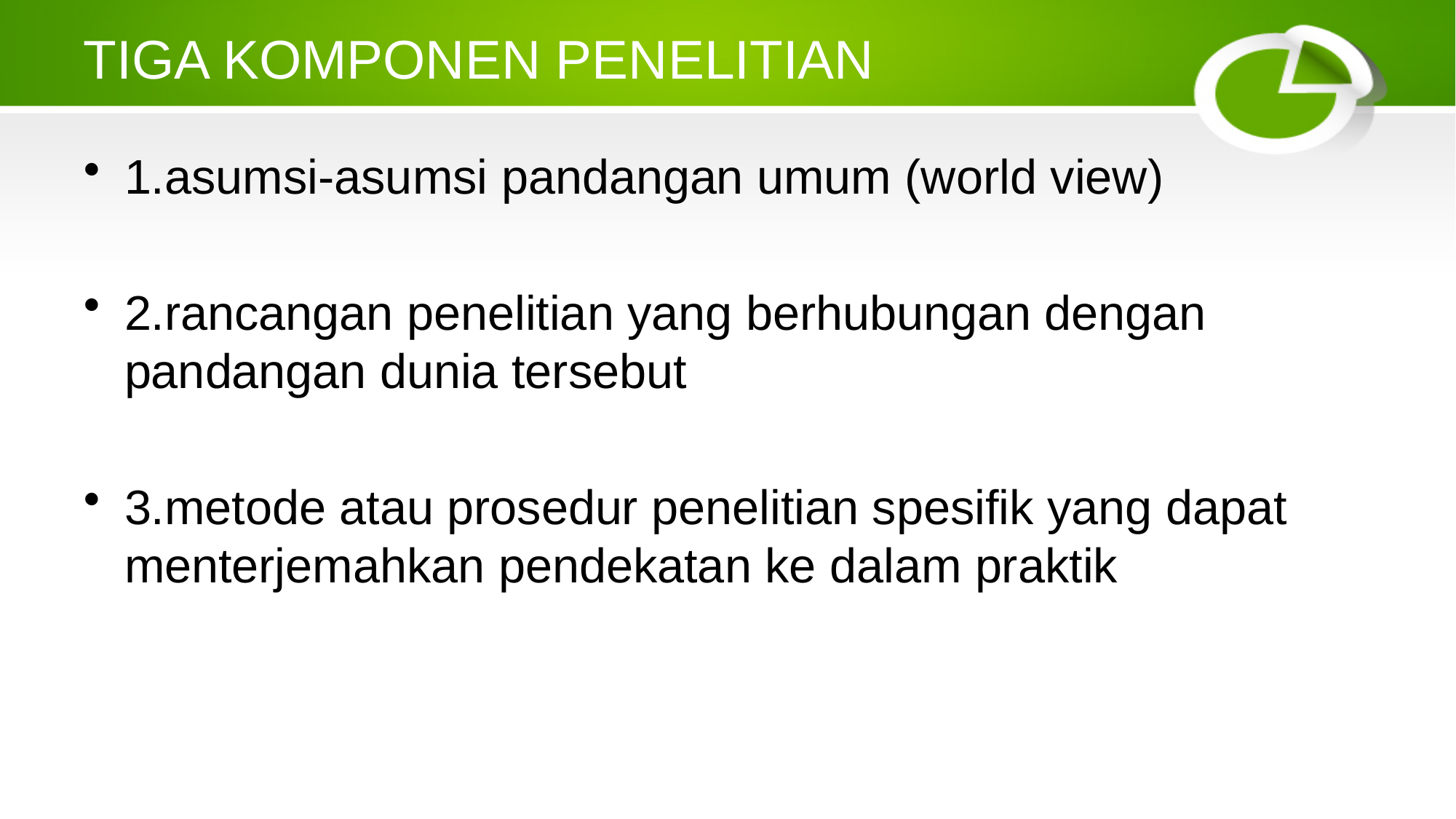

# TIGA KOMPONEN PENELITIAN
1.asumsi-asumsi pandangan umum (world view)

2.rancangan penelitian yang berhubungan dengan pandangan dunia tersebut

3.metode atau prosedur penelitian spesifik yang dapat menterjemahkan pendekatan ke dalam praktik